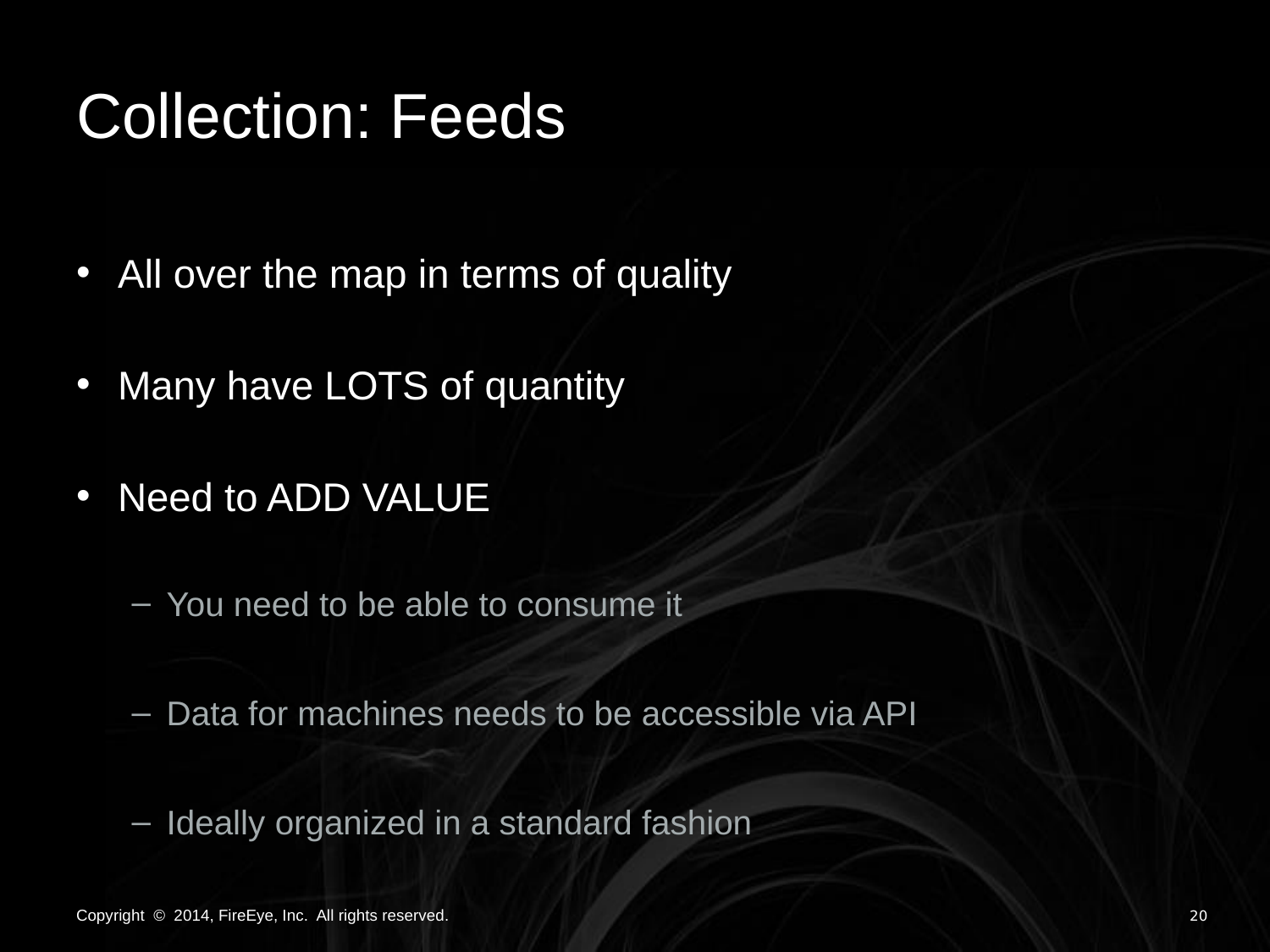

# Collection: Feeds

All over the map in terms of quality

Many have LOTS of quantity

Need to ADD VALUE

You need to be able to consume it

Data for machines needs to be accessible via API

Ideally organized in a standard fashion